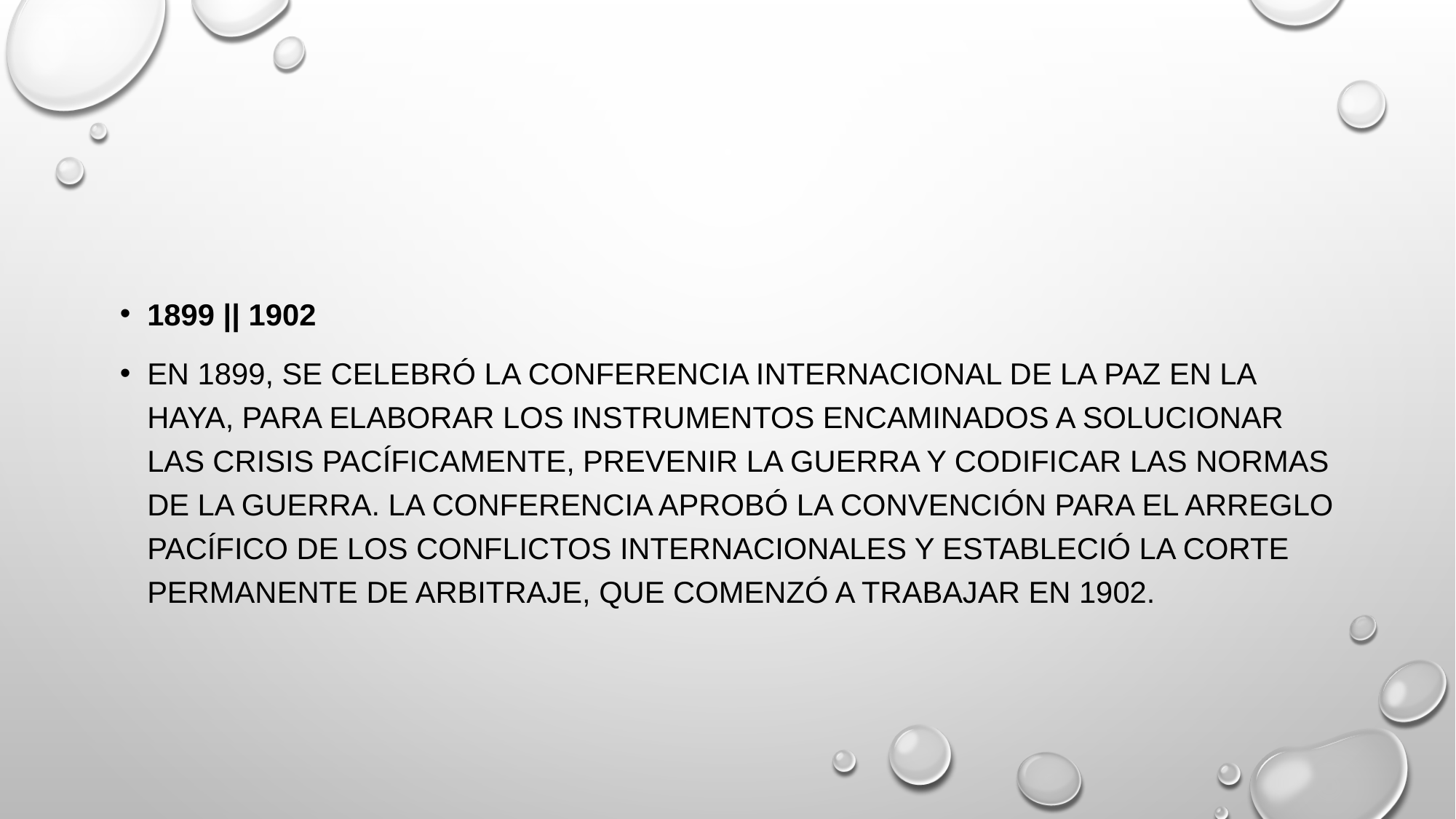

1899 || 1902
En 1899, se celebró la Conferencia Internacional de la Paz en La Haya, para elaborar los instrumentos encaminados a solucionar las crisis pacíficamente, prevenir la guerra y codificar las normas de la guerra. La Conferencia aprobó la Convención para el arreglo pacífico de los conflictos internacionales y estableció la corte permanente de arbitraje, que comenzó a trabajar en 1902.